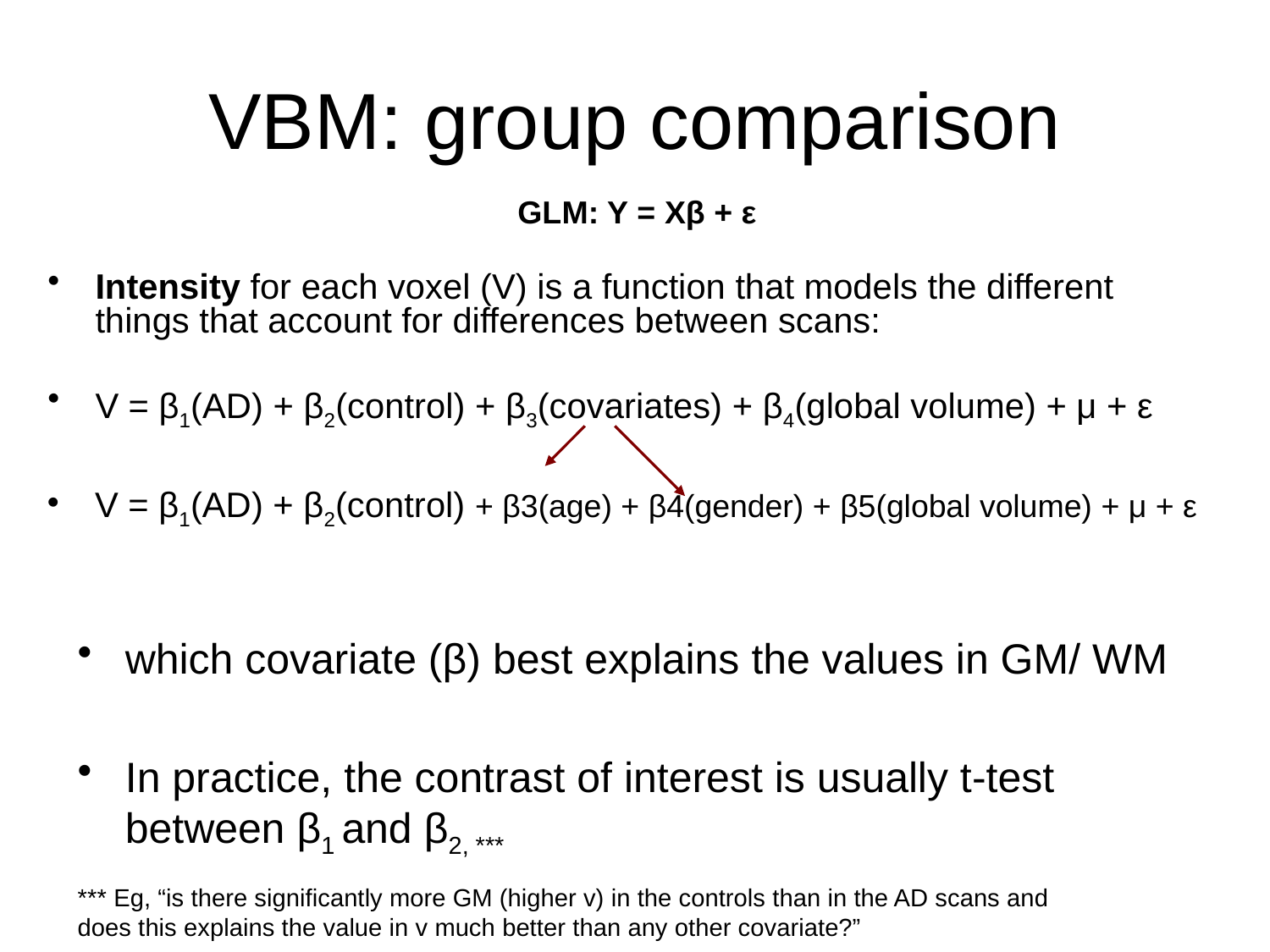

# VBM: group comparison
GLM: Y = Xβ + ε
Intensity for each voxel (V) is a function that models the different things that account for differences between scans:

V = β1(AD) + β2(control) + β3(covariates) + β4(global volume) + μ + ε

V = β1(AD) + β2(control) + β3(age) + β4(gender) + β5(global volume) + μ + ε

which covariate (β) best explains the values in GM/ WM

In practice, the contrast of interest is usually t-test between β1 and β2, ***
*** Eg, “is there significantly more GM (higher v) in the controls than in the AD scans and does this explains the value in v much better than any other covariate?”